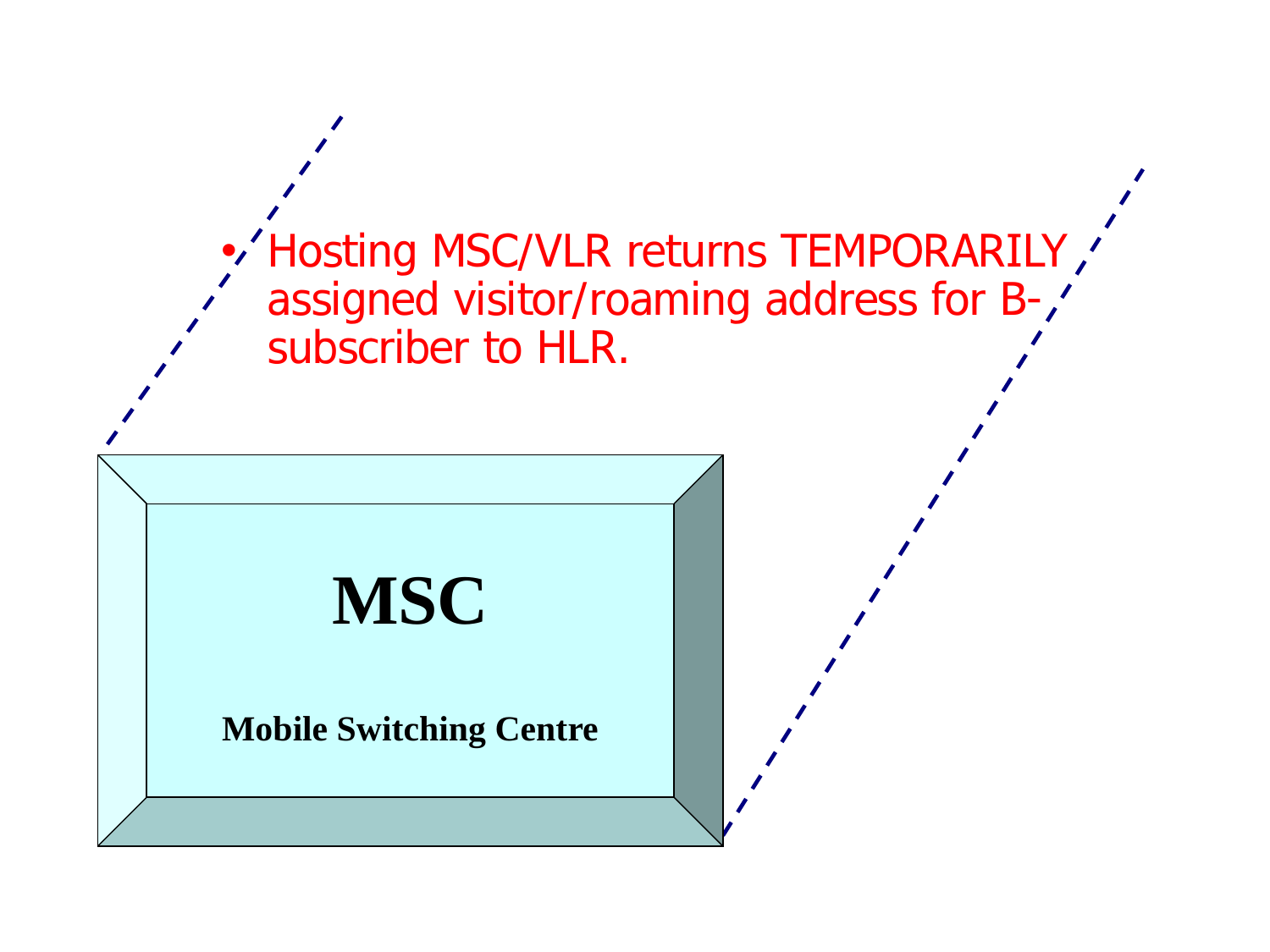

Hosting MSC/VLR returns TEMPORARILY assigned visitor/roaming address for B-subscriber to HLR.
MSC

Mobile Switching Centre